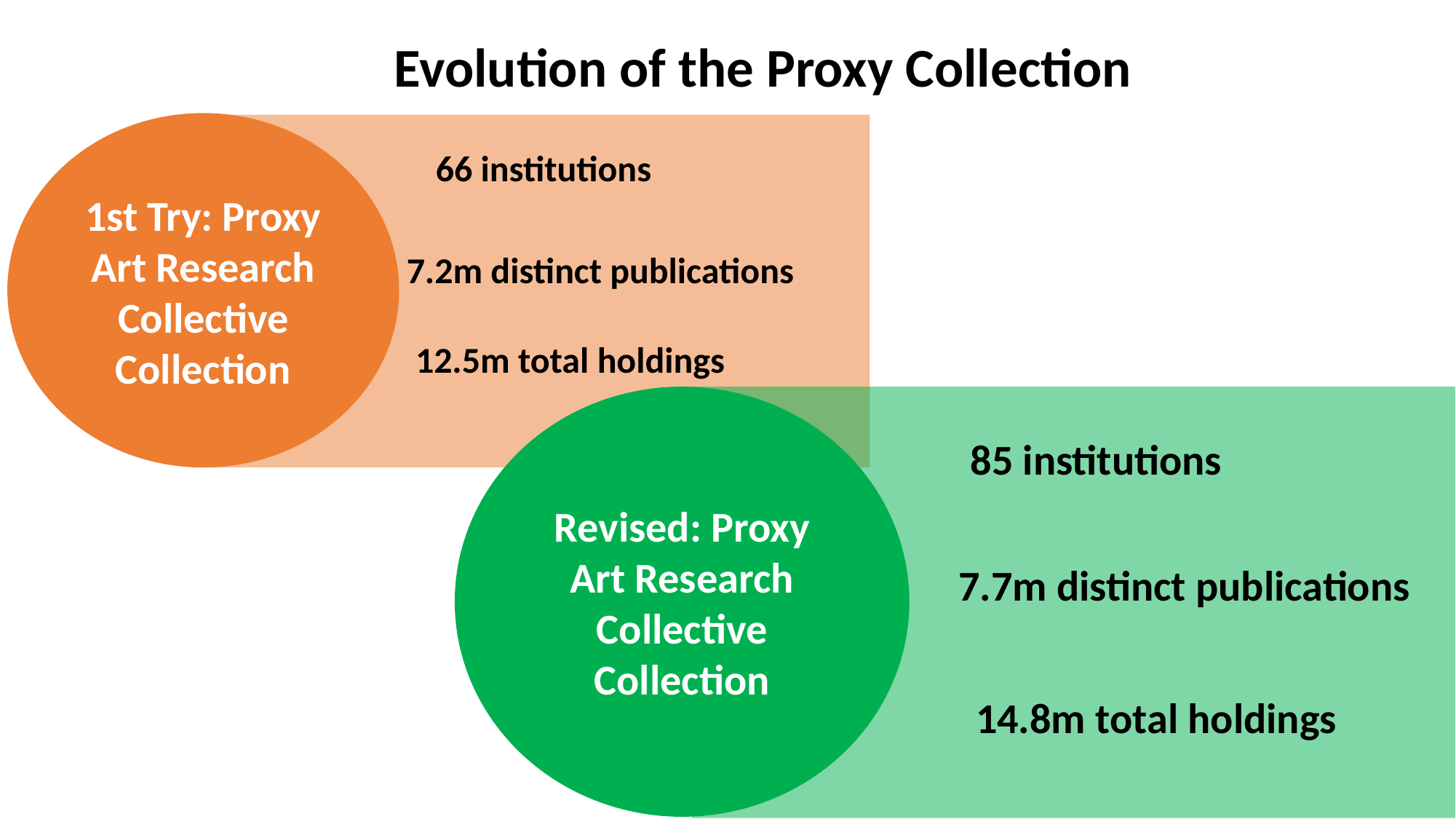

Evolution of the Proxy Collection
1st Try: Proxy
Art Research
Collective Collection

66 institutions
7.2m distinct publications
12.5m total holdings
Revised: Proxy
Art Research
Collective Collection

85 institutions
7.7m distinct publications
14.8m total holdings